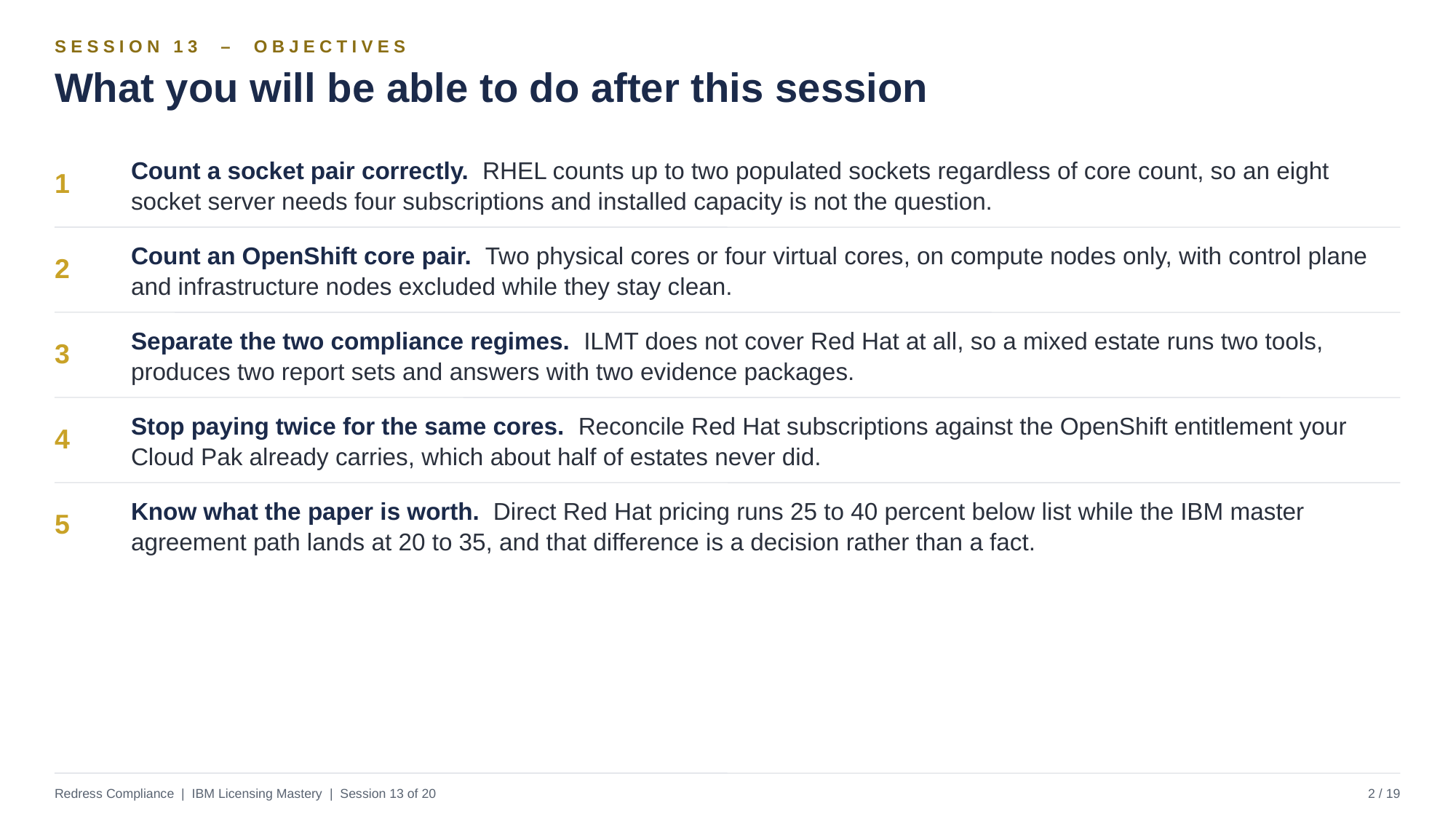

SESSION 13  –  OBJECTIVES
What you will be able to do after this session
Count a socket pair correctly.  RHEL counts up to two populated sockets regardless of core count, so an eight socket server needs four subscriptions and installed capacity is not the question.
1

Count an OpenShift core pair.  Two physical cores or four virtual cores, on compute nodes only, with control plane and infrastructure nodes excluded while they stay clean.
2

Separate the two compliance regimes.  ILMT does not cover Red Hat at all, so a mixed estate runs two tools, produces two report sets and answers with two evidence packages.
3

Stop paying twice for the same cores.  Reconcile Red Hat subscriptions against the OpenShift entitlement your Cloud Pak already carries, which about half of estates never did.
4

Know what the paper is worth.  Direct Red Hat pricing runs 25 to 40 percent below list while the IBM master agreement path lands at 20 to 35, and that difference is a decision rather than a fact.
5

Redress Compliance  |  IBM Licensing Mastery  |  Session 13 of 20
2 / 19